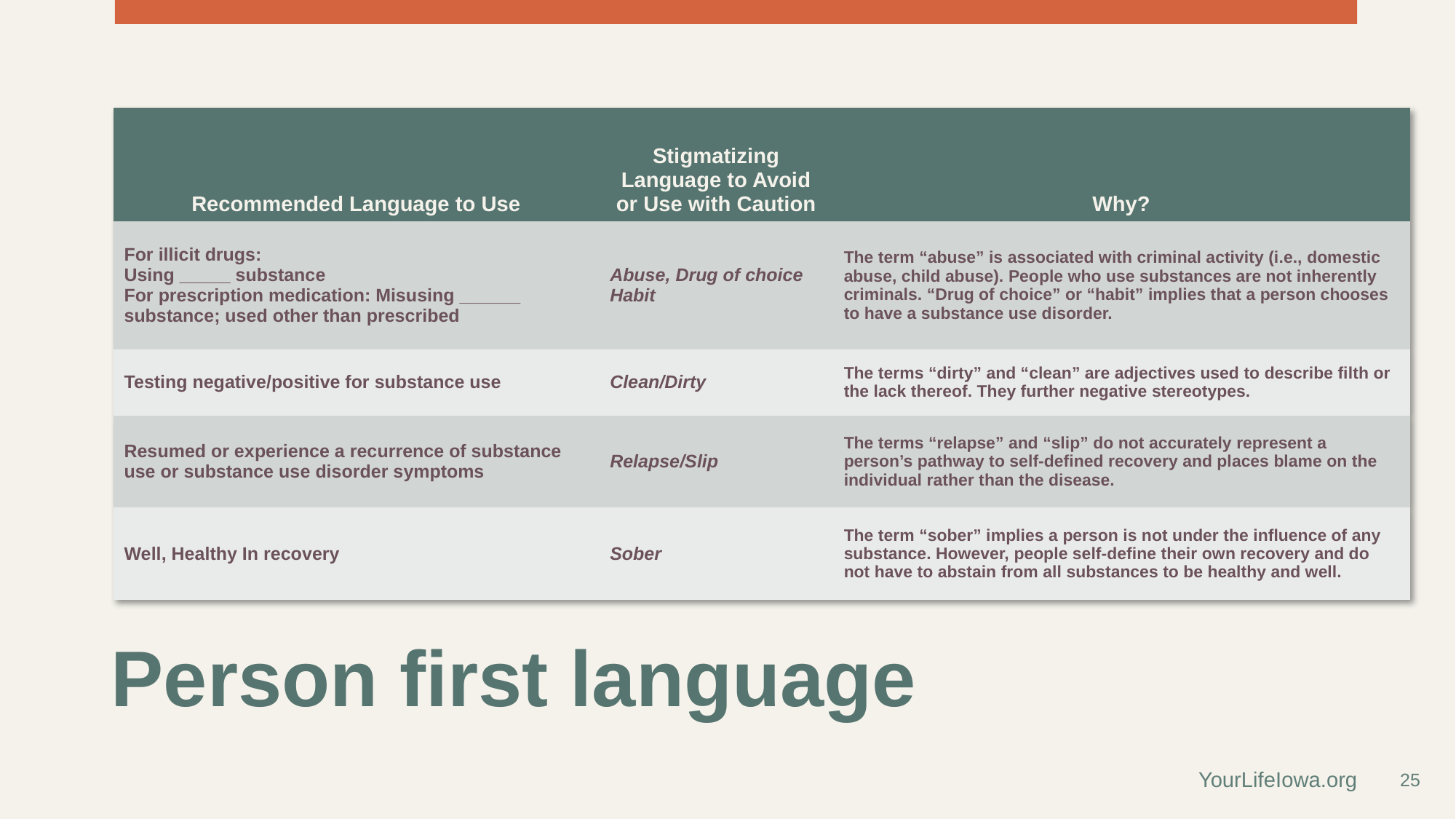

| Recommended Language to Use | Stigmatizing Language to Avoid or Use with Caution | Why? |
| --- | --- | --- |
| For illicit drugs: Using \_\_\_\_\_ substance For prescription medication: Misusing \_\_\_\_\_\_ substance; used other than prescribed | Abuse, Drug of choice Habit | The term “abuse” is associated with criminal activity (i.e., domestic abuse, child abuse). People who use substances are not inherently criminals. “Drug of choice” or “habit” implies that a person chooses to have a substance use disorder. |
| Testing negative/positive for substance use | Clean/Dirty | The terms “dirty” and “clean” are adjectives used to describe filth or the lack thereof. They further negative stereotypes. |
| Resumed or experience a recurrence of substance use or substance use disorder symptoms | Relapse/Slip | The terms “relapse” and “slip” do not accurately represent a person’s pathway to self-defined recovery and places blame on the individual rather than the disease. |
| Well, Healthy In recovery | Sober | The term “sober” implies a person is not under the influence of any substance. However, people self-define their own recovery and do not have to abstain from all substances to be healthy and well. |
# Person first language
25